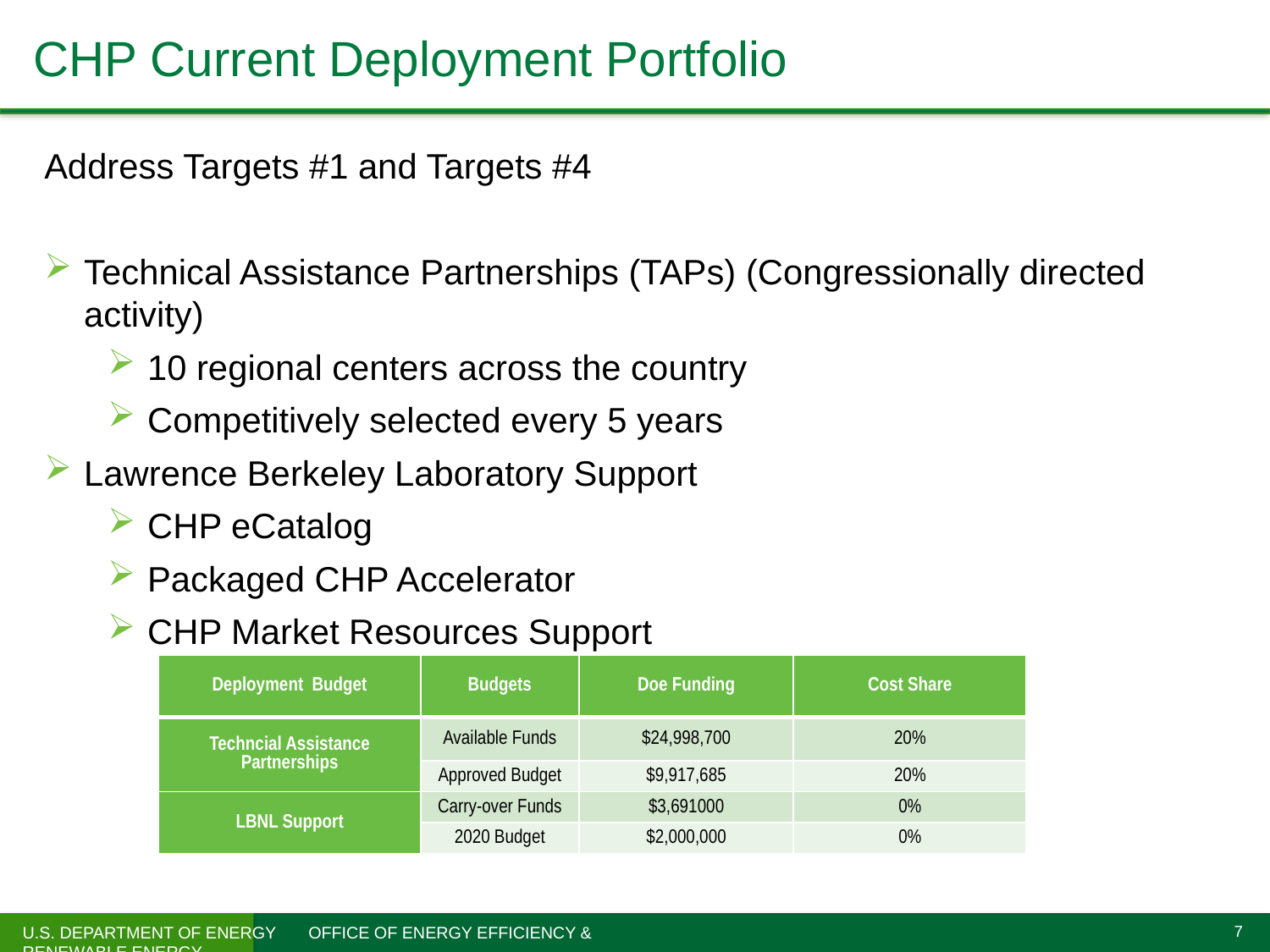

# CHP Current Deployment Portfolio
Address Targets #1 and Targets #4

Technical Assistance Partnerships (TAPs) (Congressionally directed activity)
10 regional centers across the country
Competitively selected every 5 years
Lawrence Berkeley Laboratory Support
CHP eCatalog
Packaged CHP Accelerator
CHP Market Resources Support
| Deployment Budget | Budgets | Doe Funding | Cost Share |
| --- | --- | --- | --- |
| Techncial Assistance Partnerships | Available Funds | $24,998,700 | 20% |
|  | Approved Budget | $9,917,685 | 20% |
| LBNL Support | Carry-over Funds | $3,691000 | 0% |
|  | 2020 Budget | $2,000,000 | 0% |